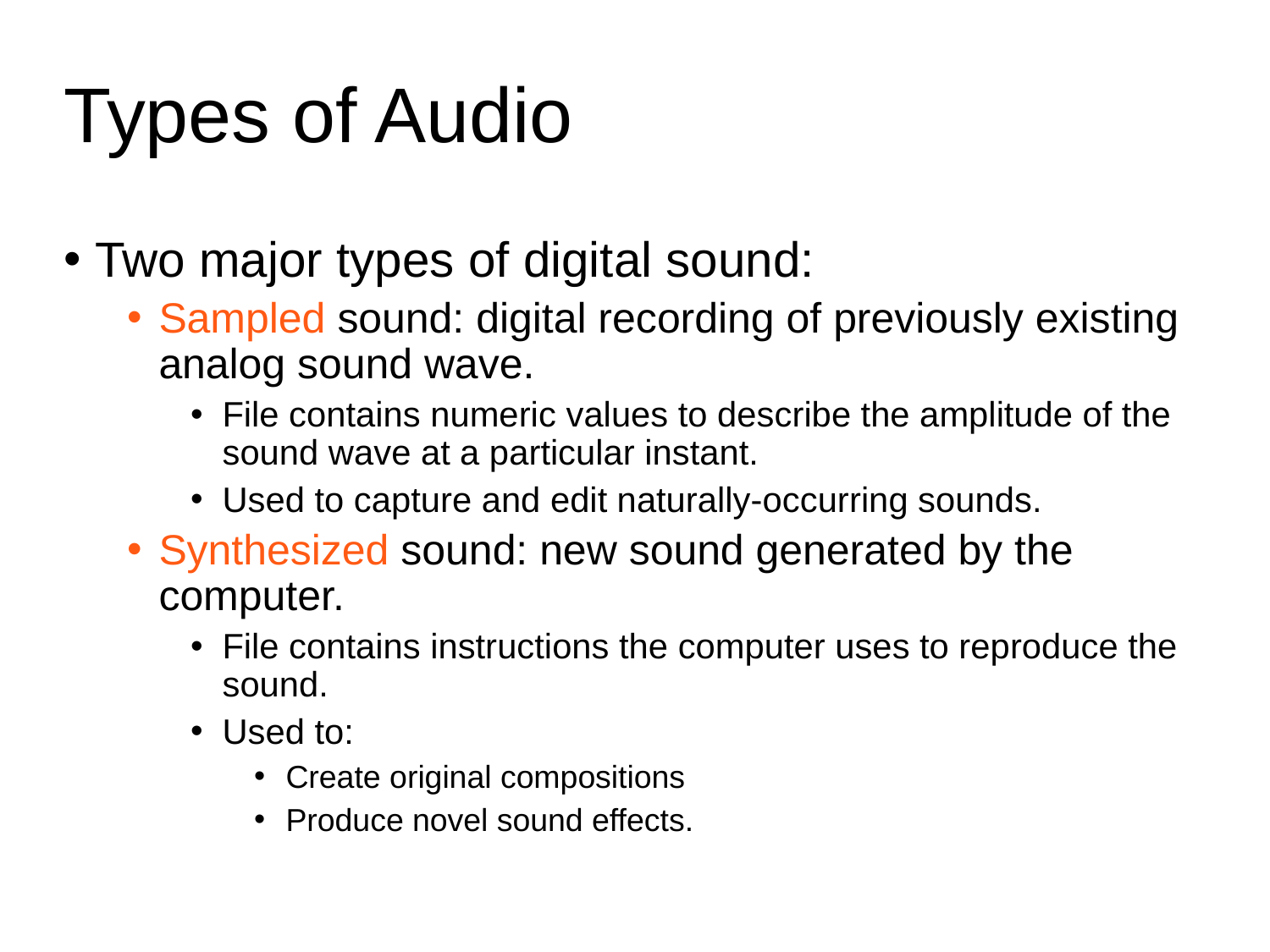

# Types of Audio
Two major types of digital sound:
Sampled sound: digital recording of previously existing analog sound wave.
File contains numeric values to describe the amplitude of the sound wave at a particular instant.
Used to capture and edit naturally-occurring sounds.
Synthesized sound: new sound generated by the computer.
File contains instructions the computer uses to reproduce the sound.
Used to:
Create original compositions
Produce novel sound effects.